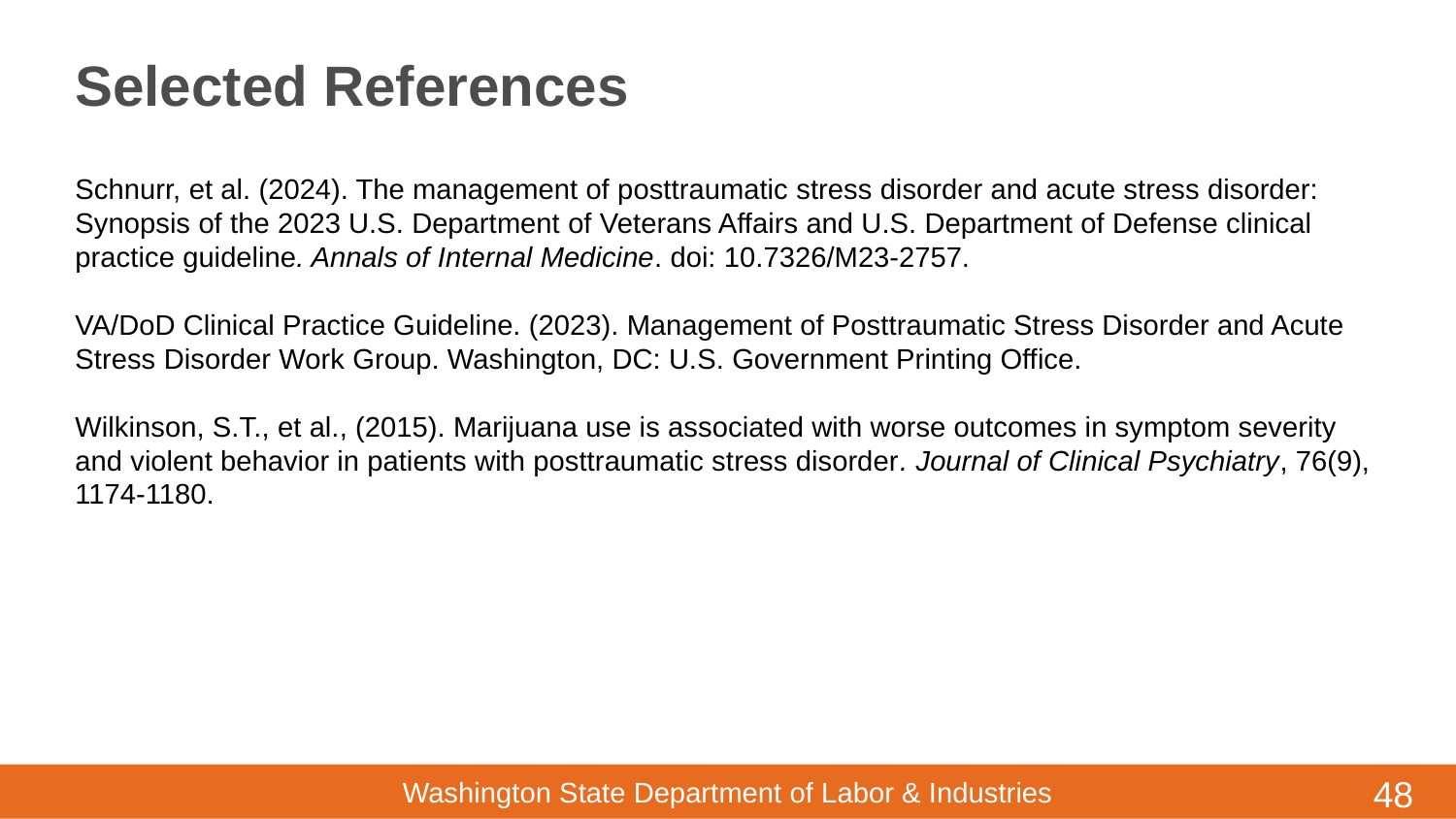

# Selected References
Schnurr, et al. (2024). The management of posttraumatic stress disorder and acute stress disorder: Synopsis of the 2023 U.S. Department of Veterans Affairs and U.S. Department of Defense clinical practice guideline. Annals of Internal Medicine. doi: 10.7326/M23-2757.

VA/DoD Clinical Practice Guideline. (2023). Management of Posttraumatic Stress Disorder and Acute Stress Disorder Work Group. Washington, DC: U.S. Government Printing Office.

Wilkinson, S.T., et al., (2015). Marijuana use is associated with worse outcomes in symptom severity and violent behavior in patients with posttraumatic stress disorder. Journal of Clinical Psychiatry, 76(9), 1174-1180.